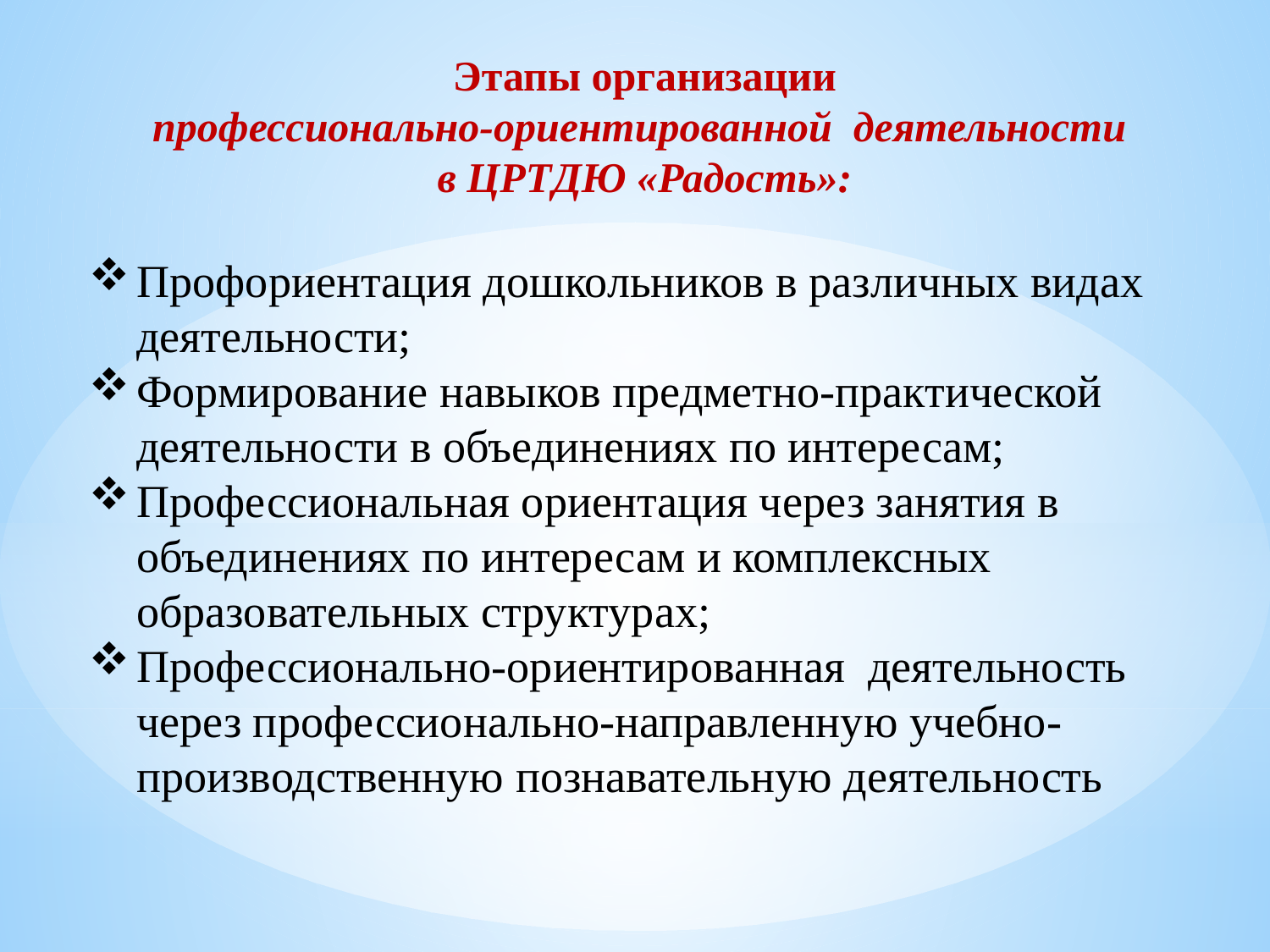

Этапы организации
профессионально-ориентированной  деятельности
в ЦРТДЮ «Радость»:

Профориентация дошкольников в различных видах  деятельности;
Формирование навыков предметно-практической деятельности в объединениях по интересам;
Профессиональная ориентация через занятия в объединениях по интересам и комплексных образовательных структурах;
Профессионально-ориентированная  деятельность через профессионально-направленную учебно-производственную познавательную деятельность